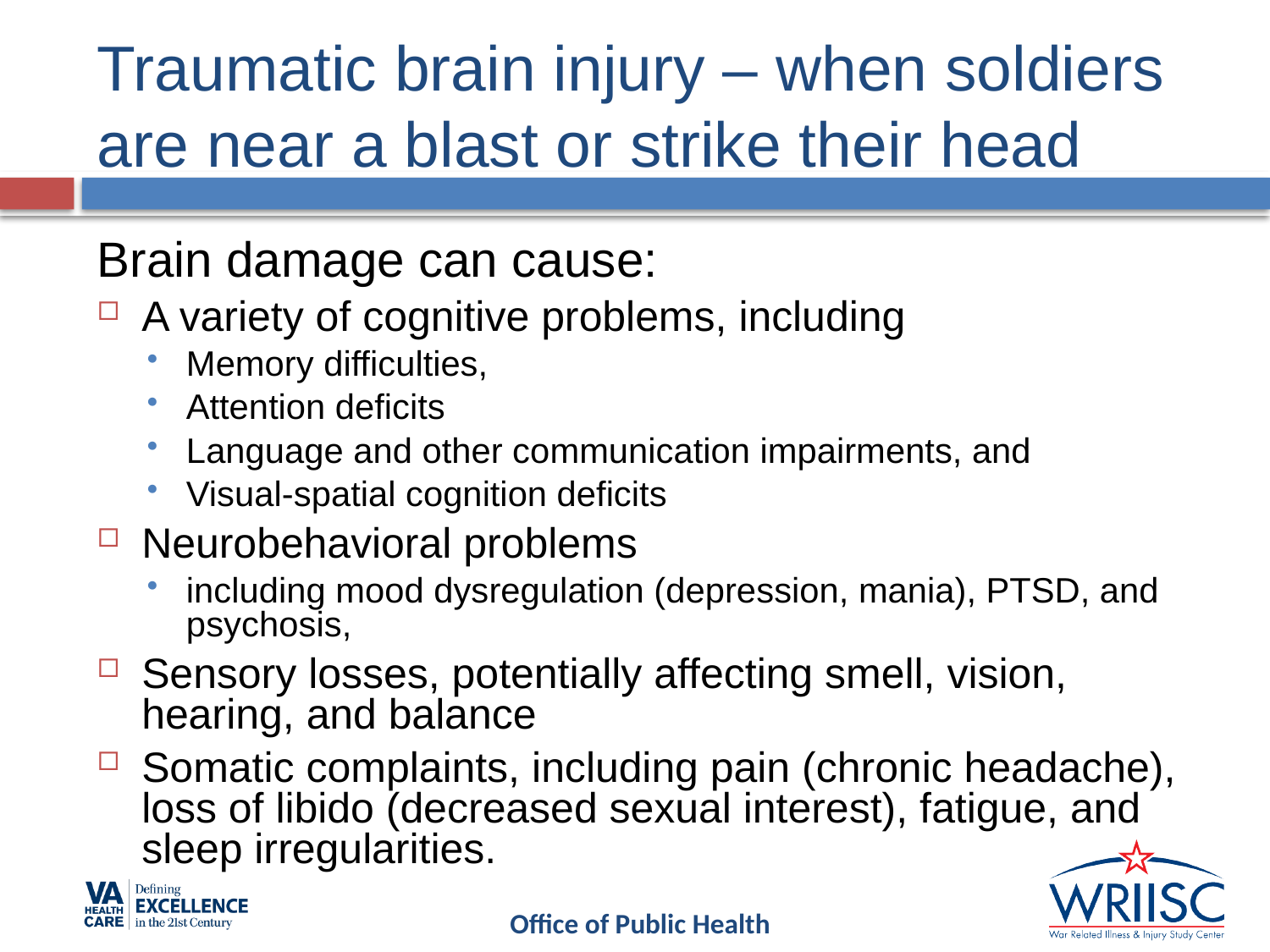

# Traumatic brain injury – when soldiers are near a blast or strike their head
Brain damage can cause:
A variety of cognitive problems, including
Memory difficulties,
Attention deficits
Language and other communication impairments, and
Visual-spatial cognition deficits
Neurobehavioral problems
including mood dysregulation (depression, mania), PTSD, and psychosis,
Sensory losses, potentially affecting smell, vision, hearing, and balance
Somatic complaints, including pain (chronic headache), loss of libido (decreased sexual interest), fatigue, and sleep irregularities.